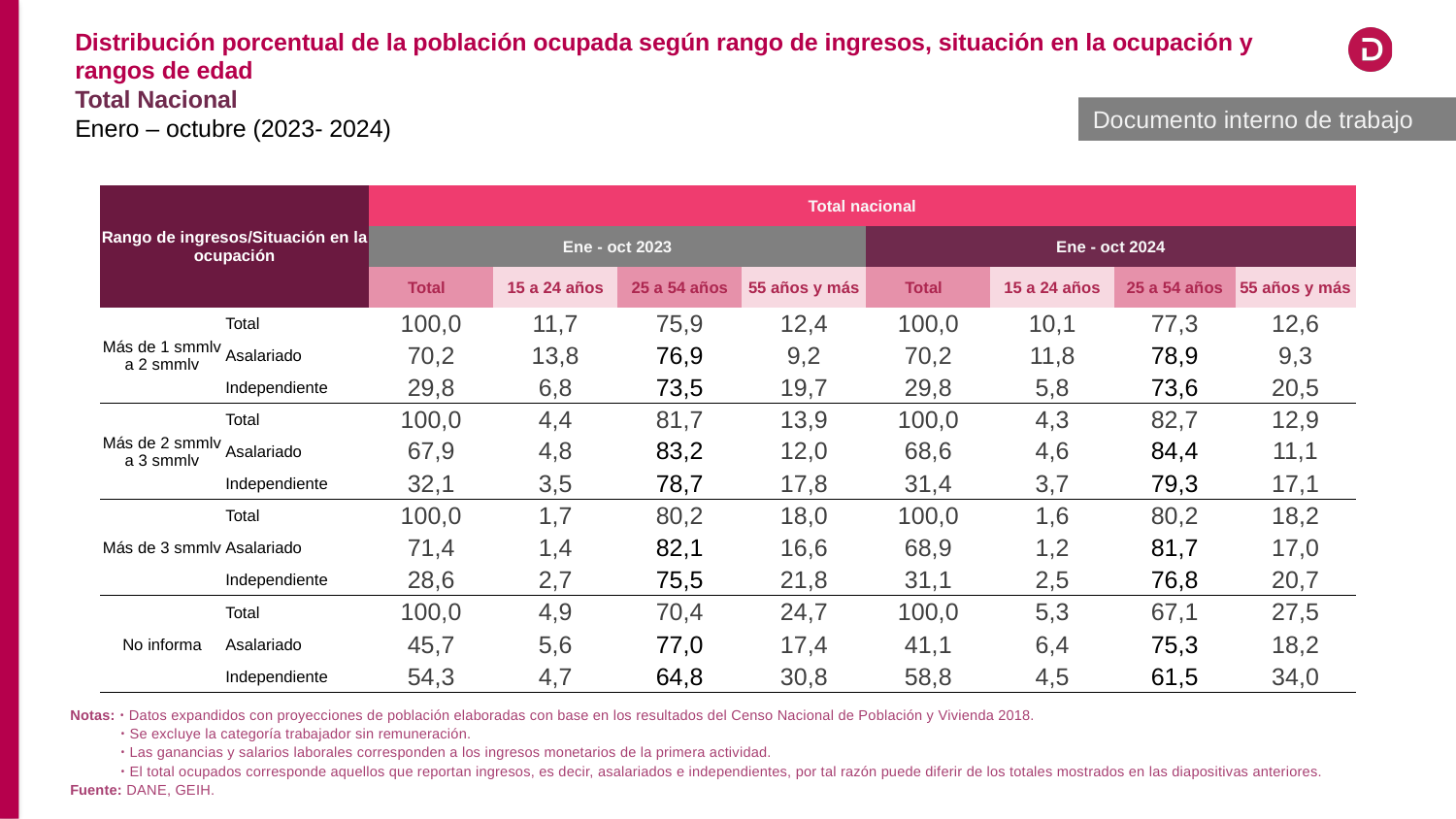

Distribución porcentual de la población ocupada según rango de ingresos, situación en la ocupación y rangos de edad
Total Nacional
Enero – octubre (2023- 2024)
Documento interno de trabajo
| Rango de ingresos/Situación en la ocupación |  | Total nacional |  |  |  |  |  |  |  |
| --- | --- | --- | --- | --- | --- | --- | --- | --- | --- |
|  |  | Ene - oct 2023 |  |  |  | Ene - oct 2024 |  |  |  |
|  |  | Total | 15 a 24 años | 25 a 54 años | 55 años y más | Total | 15 a 24 años | 25 a 54 años | 55 años y más |
| Más de 1 smmlv a 2 smmlv | Total | 100,0 | 11,7 | 75,9 | 12,4 | 100,0 | 10,1 | 77,3 | 12,6 |
|  | Asalariado | 70,2 | 13,8 | 76,9 | 9,2 | 70,2 | 11,8 | 78,9 | 9,3 |
|  | Independiente | 29,8 | 6,8 | 73,5 | 19,7 | 29,8 | 5,8 | 73,6 | 20,5 |
| Más de 2 smmlv a 3 smmlv | Total | 100,0 | 4,4 | 81,7 | 13,9 | 100,0 | 4,3 | 82,7 | 12,9 |
|  | Asalariado | 67,9 | 4,8 | 83,2 | 12,0 | 68,6 | 4,6 | 84,4 | 11,1 |
|  | Independiente | 32,1 | 3,5 | 78,7 | 17,8 | 31,4 | 3,7 | 79,3 | 17,1 |
| Más de 3 smmlv | Total | 100,0 | 1,7 | 80,2 | 18,0 | 100,0 | 1,6 | 80,2 | 18,2 |
|  | Asalariado | 71,4 | 1,4 | 82,1 | 16,6 | 68,9 | 1,2 | 81,7 | 17,0 |
|  | Independiente | 28,6 | 2,7 | 75,5 | 21,8 | 31,1 | 2,5 | 76,8 | 20,7 |
| No informa | Total | 100,0 | 4,9 | 70,4 | 24,7 | 100,0 | 5,3 | 67,1 | 27,5 |
|  | Asalariado | 45,7 | 5,6 | 77,0 | 17,4 | 41,1 | 6,4 | 75,3 | 18,2 |
|  | Independiente | 54,3 | 4,7 | 64,8 | 30,8 | 58,8 | 4,5 | 61,5 | 34,0 |
Notas: ᛫ Datos expandidos con proyecciones de población elaboradas con base en los resultados del Censo Nacional de Población y Vivienda 2018.
            ᛫ Se excluye la categoría trabajador sin remuneración.
            ᛫ Las ganancias y salarios laborales corresponden a los ingresos monetarios de la primera actividad.
            ᛫ El total ocupados corresponde aquellos que reportan ingresos, es decir, asalariados e independientes, por tal razón puede diferir de los totales mostrados en las diapositivas anteriores.
Fuente: DANE, GEIH.